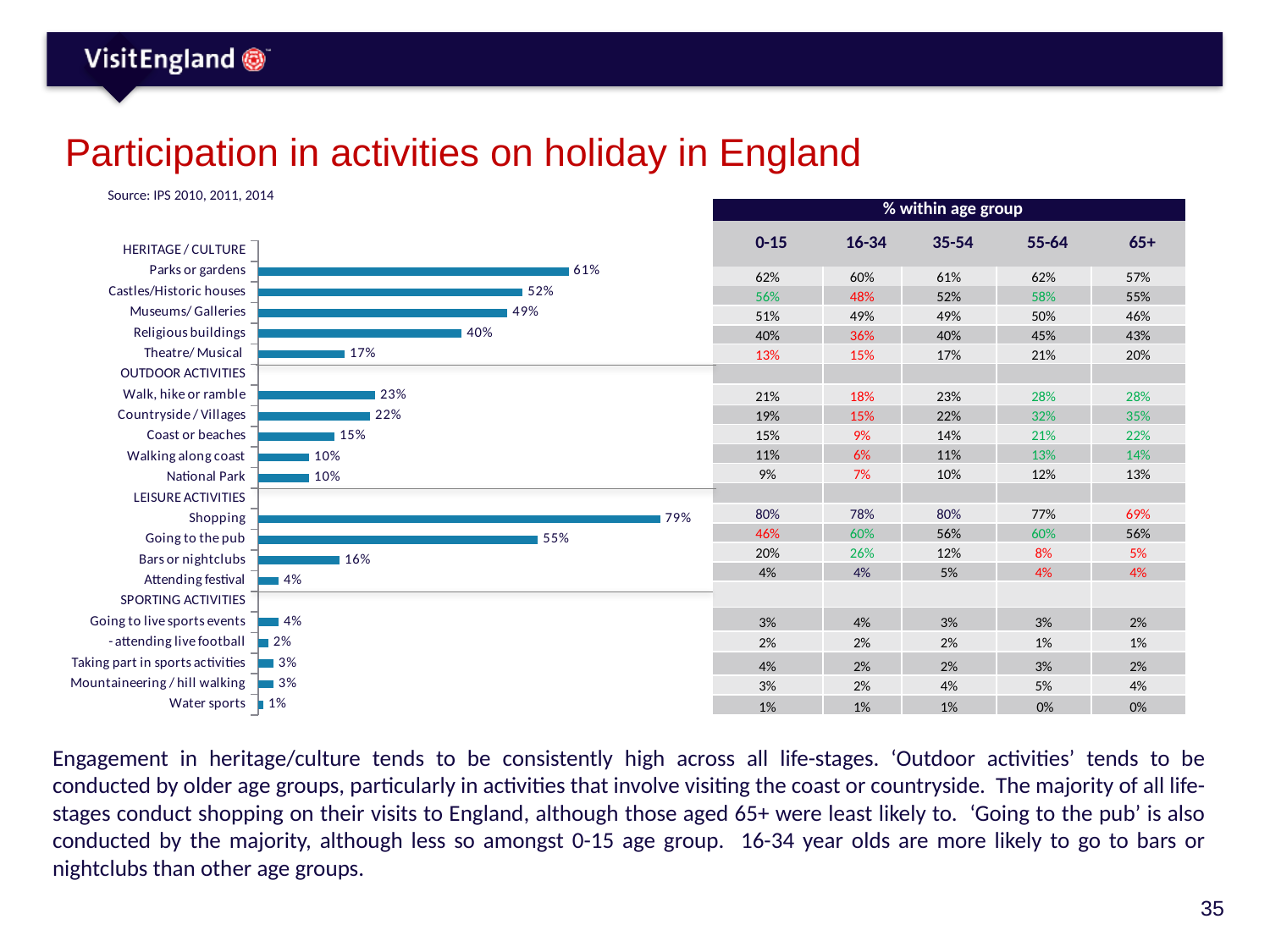

# Participation in activities on holiday in England
Source: IPS 2010, 2011, 2014
| % within age group |  |  |  |  |
| --- | --- | --- | --- | --- |
| 0-15 | 16-34 | 35-54 | 55-64 | 65+ |
| 62% | 60% | 61% | 62% | 57% |
| 56% | 48% | 52% | 58% | 55% |
| 51% | 49% | 49% | 50% | 46% |
| 40% | 36% | 40% | 45% | 43% |
| 13% | 15% | 17% | 21% | 20% |
|  |  |  |  |  |
| 21% | 18% | 23% | 28% | 28% |
| 19% | 15% | 22% | 32% | 35% |
| 15% | 9% | 14% | 21% | 22% |
| 11% | 6% | 11% | 13% | 14% |
| 9% | 7% | 10% | 12% | 13% |
|  |  |  |  |  |
| 80% | 78% | 80% | 77% | 69% |
| 46% | 60% | 56% | 60% | 56% |
| 20% | 26% | 12% | 8% | 5% |
| 4% | 4% | 5% | 4% | 4% |
|  |  |  |  |  |
| 3% | 4% | 3% | 3% | 2% |
| 2% | 2% | 2% | 1% | 1% |
| 4% | 2% | 2% | 3% | 2% |
| 3% | 2% | 4% | 5% | 4% |
| 1% | 1% | 1% | 0% | 0% |

### Chart

| Category | Series 1 |
|---|---|
| HERITAGE / CULTURE | None |
| Parks or gardens | 0.61 |
| Castles/Historic houses | 0.52 |
| Museums/ Galleries | 0.49 |
| Religious buildings | 0.4 |
| Theatre/ Musical  | 0.17 |
| OUTDOOR ACTIVITIES | None |
| Walk, hike or ramble | 0.23 |
| Countryside / Villages | 0.22 |
| Coast or beaches | 0.15 |
| Walking along coast | 0.1 |
| National Park | 0.1 |
| LEISURE ACTIVITIES | None |
| Shopping | 0.79 |
| Going to the pub | 0.55 |
| Bars or nightclubs | 0.16 |
| Attending festival | 0.04 |
| SPORTING ACTIVITIES | None |
| Going to live sports events | 0.04 |
|      - attending live football | 0.02 |
| Taking part in sports activities | 0.03 |
| Mountaineering / hill walking | 0.03 |
| Water sports | 0.01 |
Engagement in heritage/culture tends to be consistently high across all life-stages. ‘Outdoor activities’ tends to be conducted by older age groups, particularly in activities that involve visiting the coast or countryside.  The majority of all life-stages conduct shopping on their visits to England, although those aged 65+ were least likely to.  ‘Going to the pub’ is also conducted by the majority, although less so amongst 0-15 age group.  16-34 year olds are more likely to go to bars or nightclubs than other age groups.